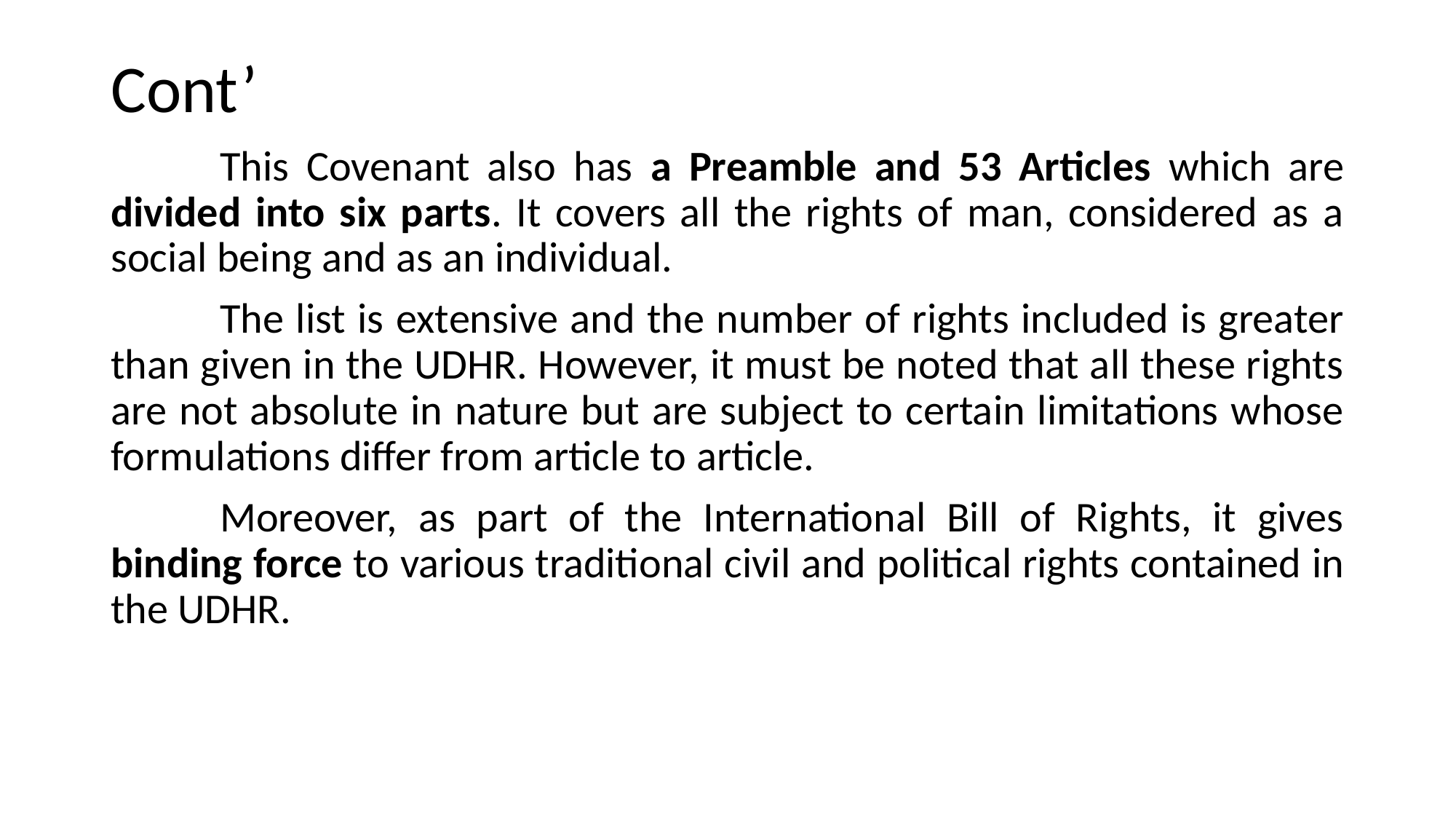

# Cont’
	This Covenant also has a Preamble and 53 Articles which are divided into six parts. It covers all the rights of man, considered as a social being and as an individual.
	The list is extensive and the number of rights included is greater than given in the UDHR. However, it must be noted that all these rights are not absolute in nature but are subject to certain limitations whose formulations differ from article to article.
	Moreover, as part of the International Bill of Rights, it gives binding force to various traditional civil and political rights contained in the UDHR.